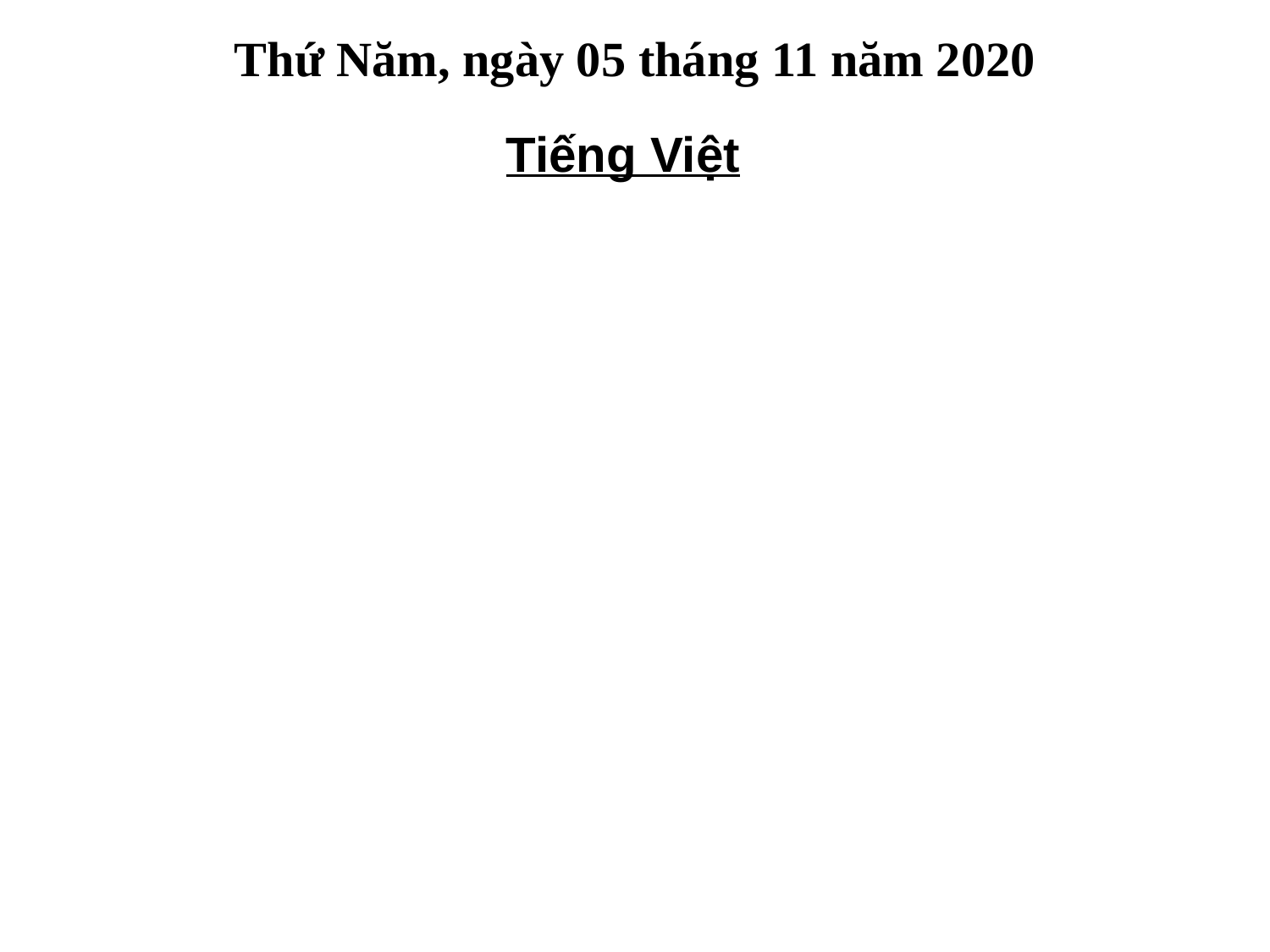

Thứ Năm, ngày 05 tháng 11 năm 2020
Tiếng Việt